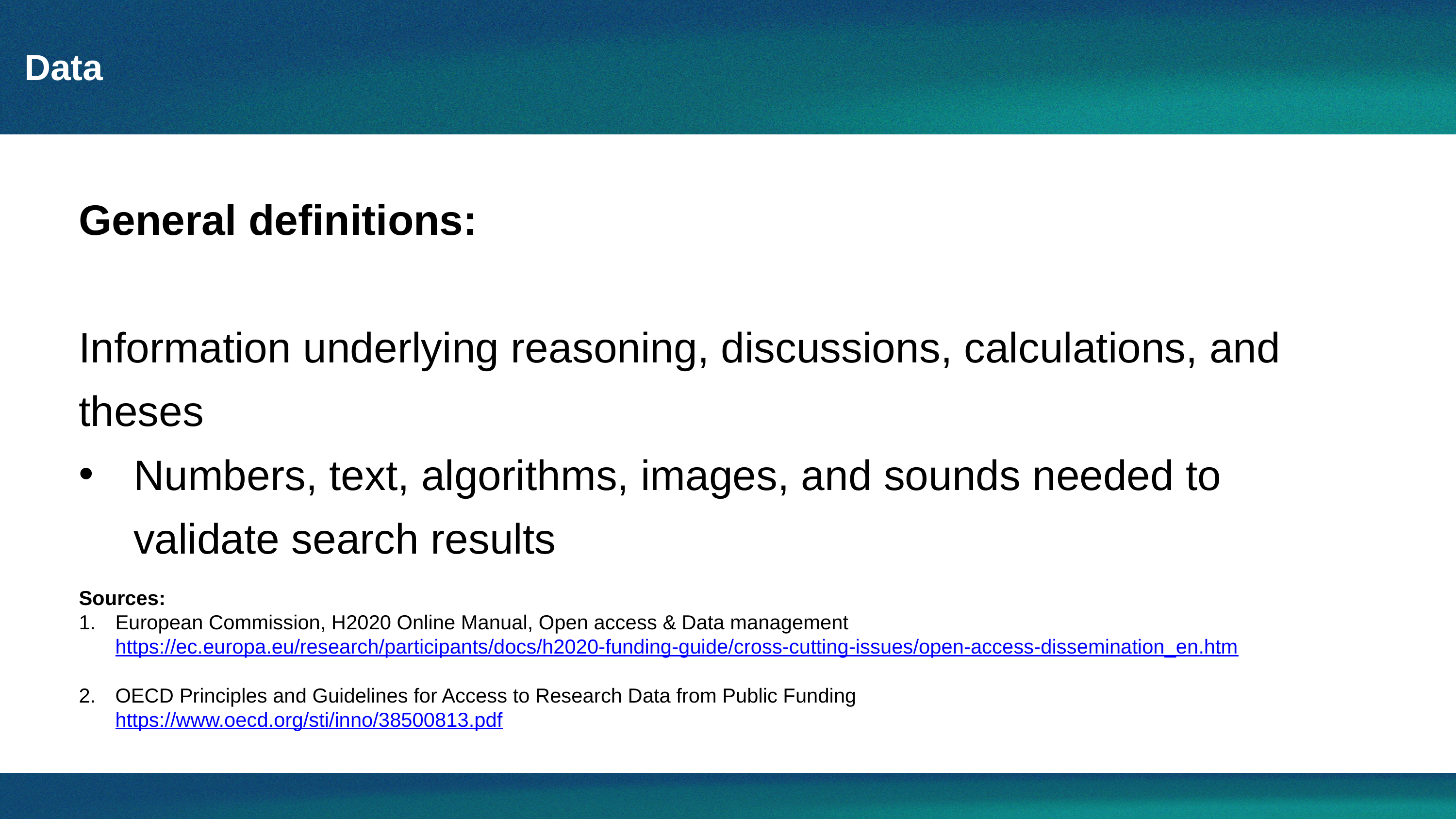

Data
General definitions:

Information underlying reasoning, discussions, calculations, and theses
Numbers, text, algorithms, images, and sounds needed to validate search results
Sources:
European Commission, H2020 Online Manual, Open access & Data management
https://ec.europa.eu/research/participants/docs/h2020-funding-guide/cross-cutting-issues/open-access-dissemination_en.htm
OECD Principles and Guidelines for Access to Research Data from Public Funding
https://www.oecd.org/sti/inno/38500813.pdf